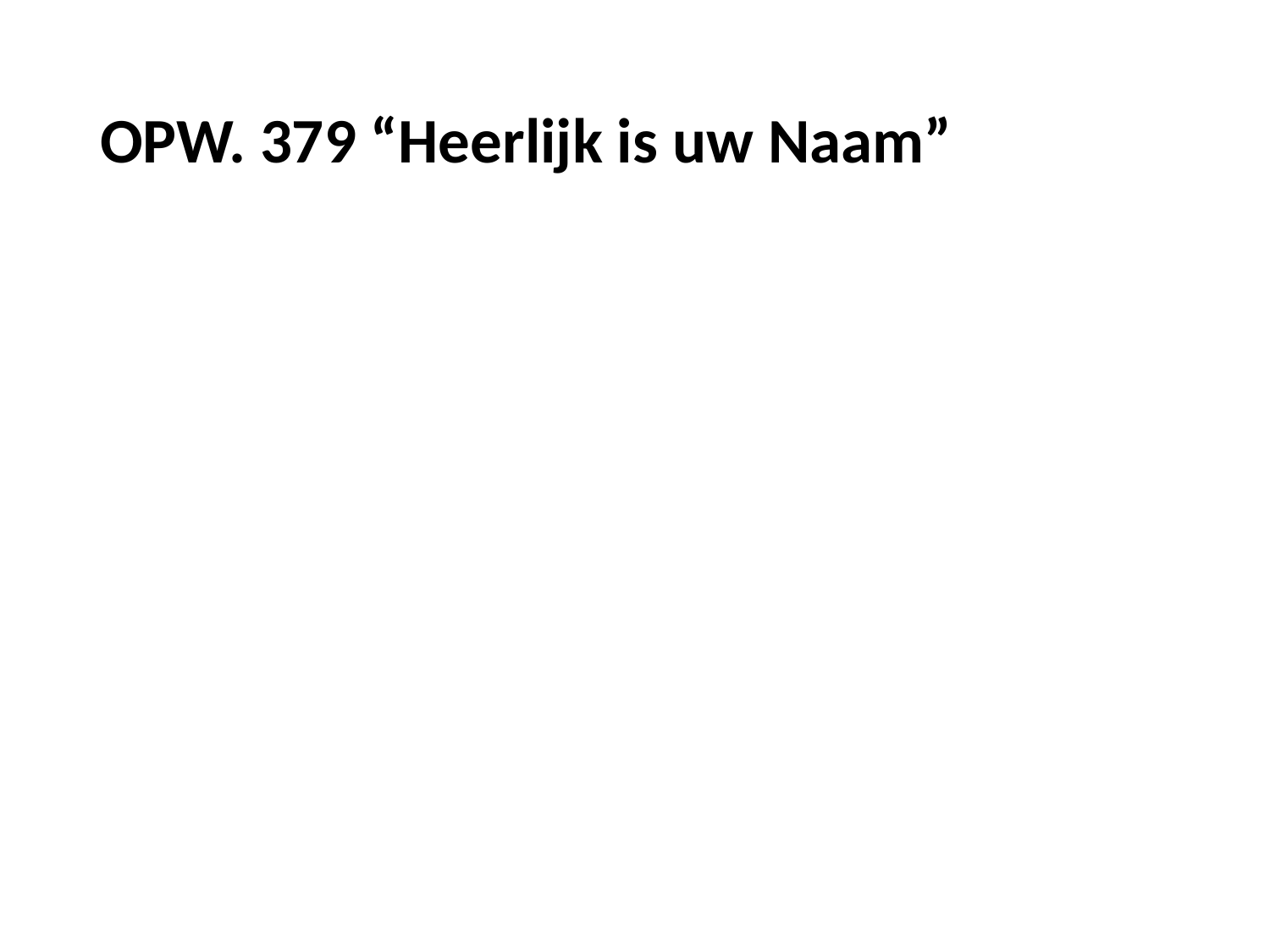

# OPW. 379 “Heerlijk is uw Naam”